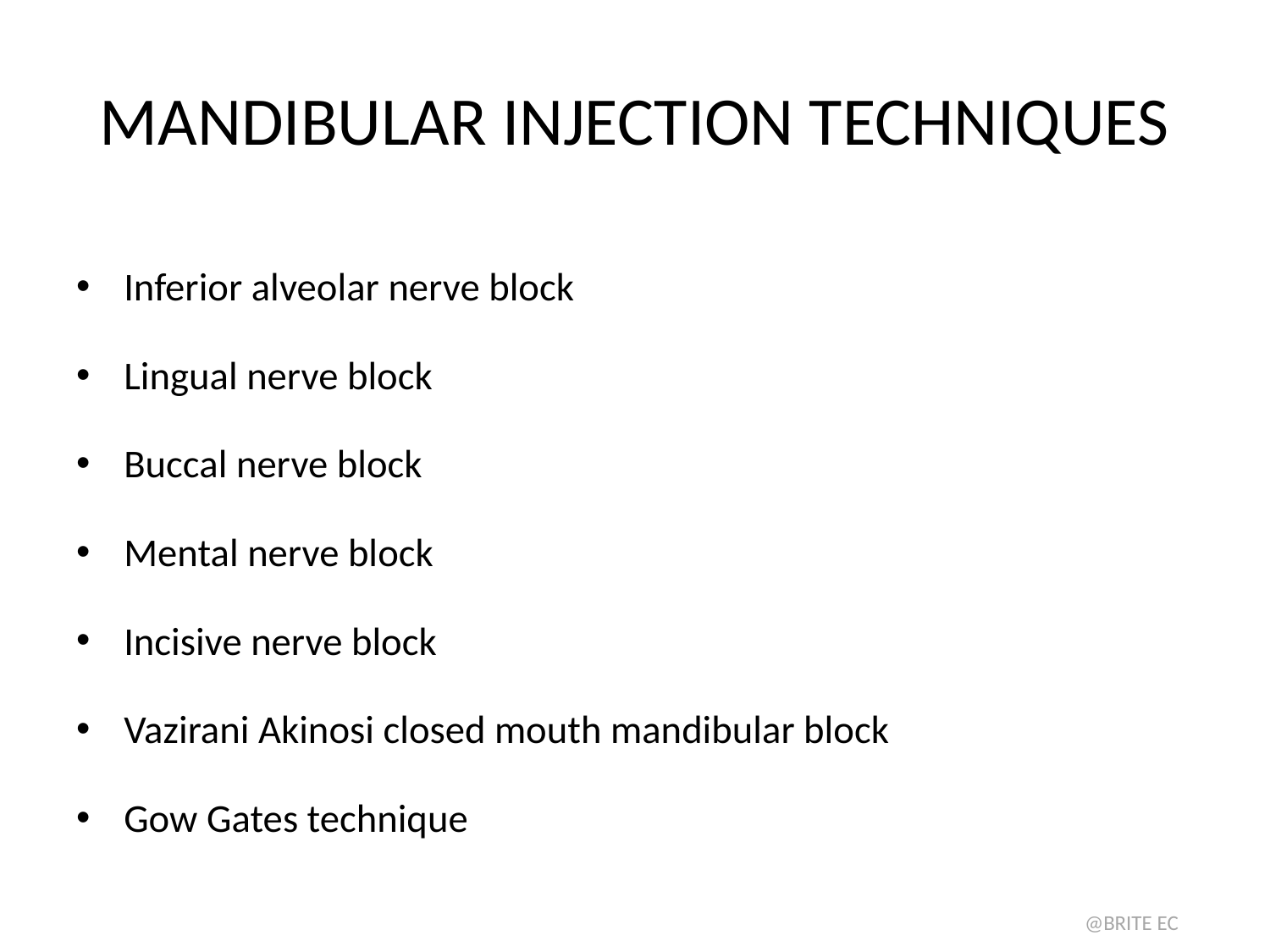

# MANDIBULAR INJECTION TECHNIQUES
Inferior alveolar nerve block
Lingual nerve block
Buccal nerve block
Mental nerve block
Incisive nerve block
Vazirani Akinosi closed mouth mandibular block
Gow Gates technique